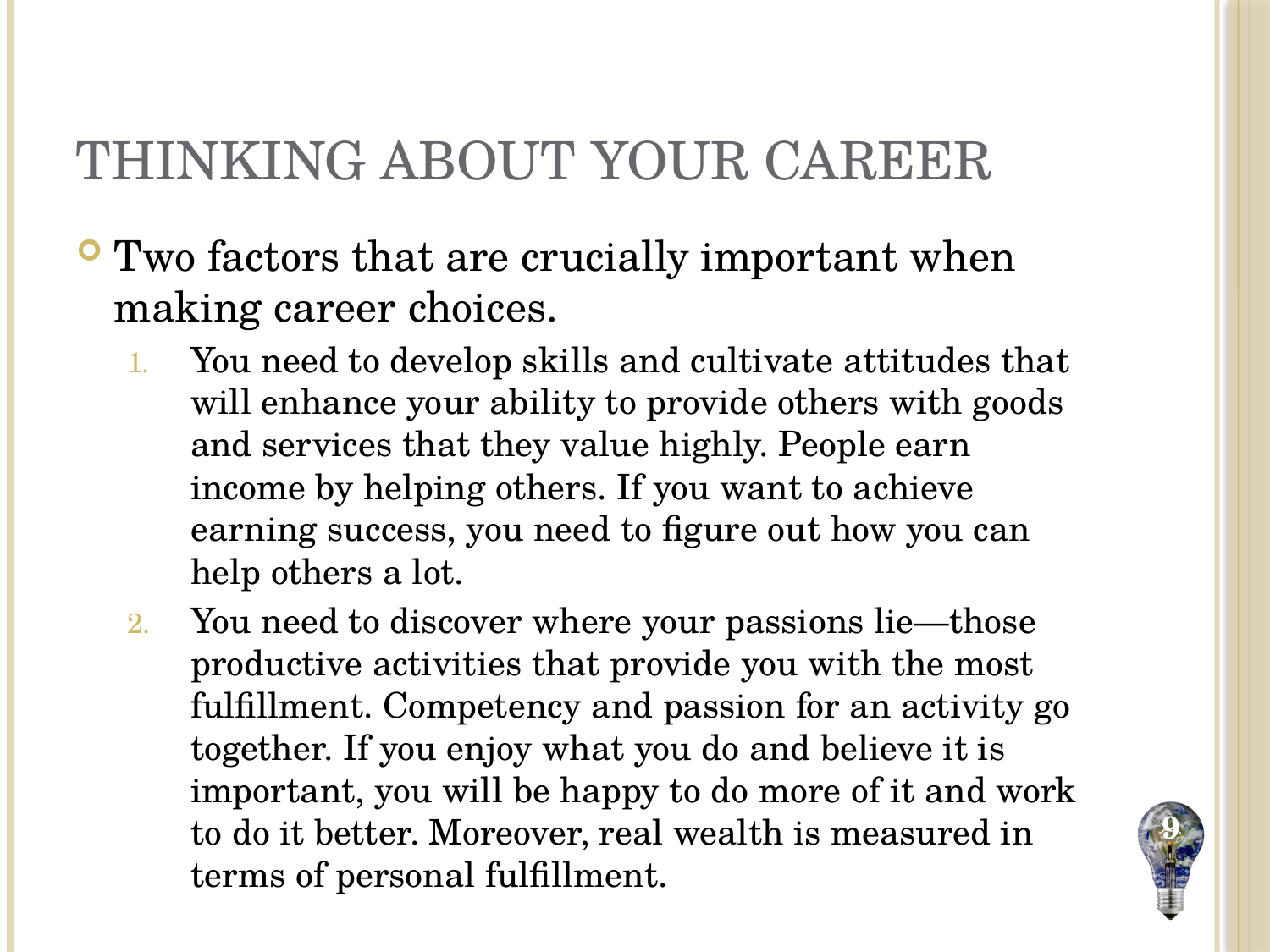

# Thinking About your Career
Two factors that are crucially important when making career choices.
You need to develop skills and cultivate attitudes that will enhance your ability to provide others with goods and services that they value highly. People earn income by helping others. If you want to achieve earning success, you need to figure out how you can help others a lot.
You need to discover where your passions lie—those productive activities that provide you with the most fulfillment. Competency and passion for an activity go together. If you enjoy what you do and believe it is important, you will be happy to do more of it and work to do it better. Moreover, real wealth is measured in terms of personal fulfillment.

9